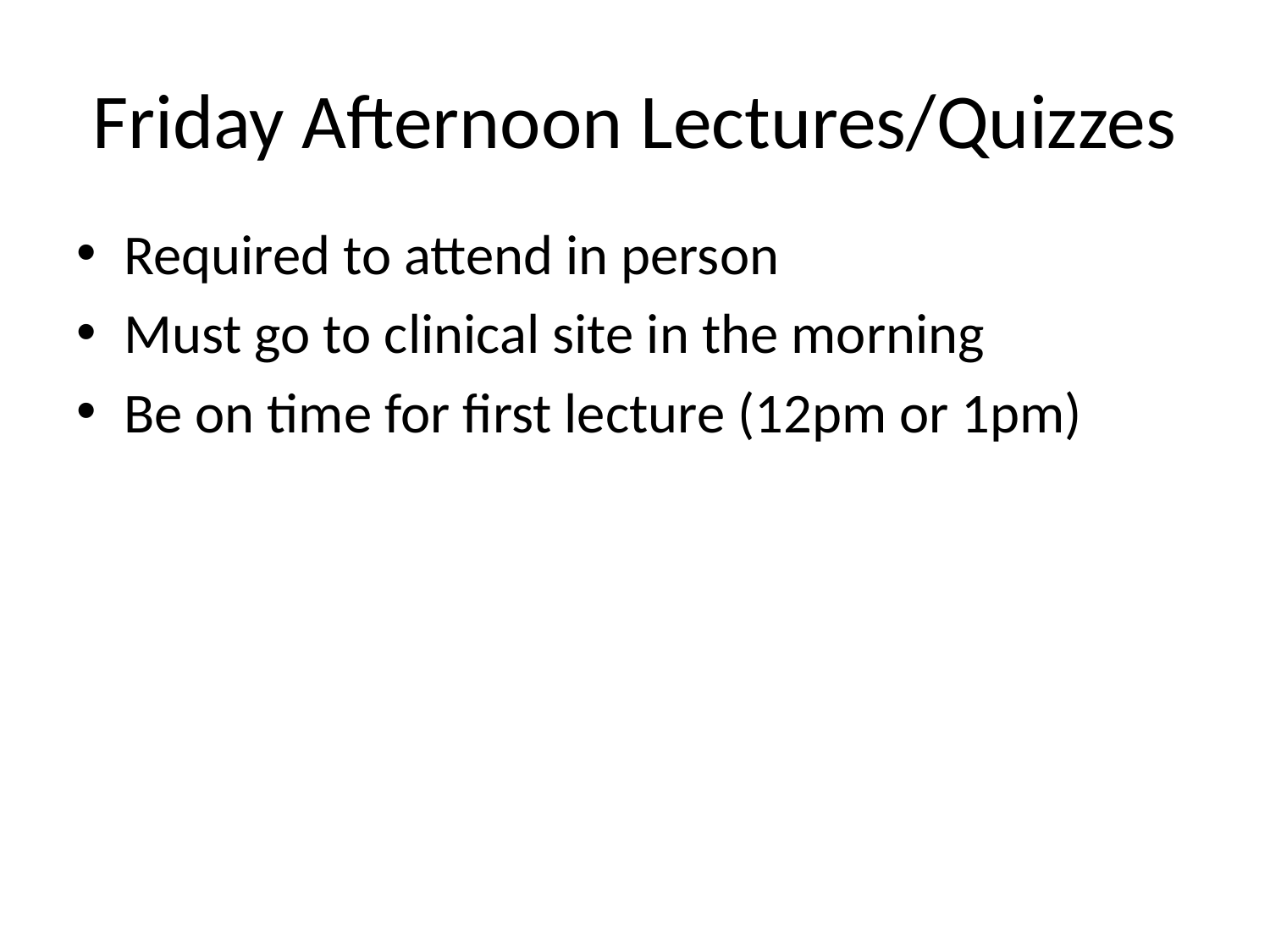

# Friday Afternoon Lectures/Quizzes
Required to attend in person
Must go to clinical site in the morning
Be on time for first lecture (12pm or 1pm)